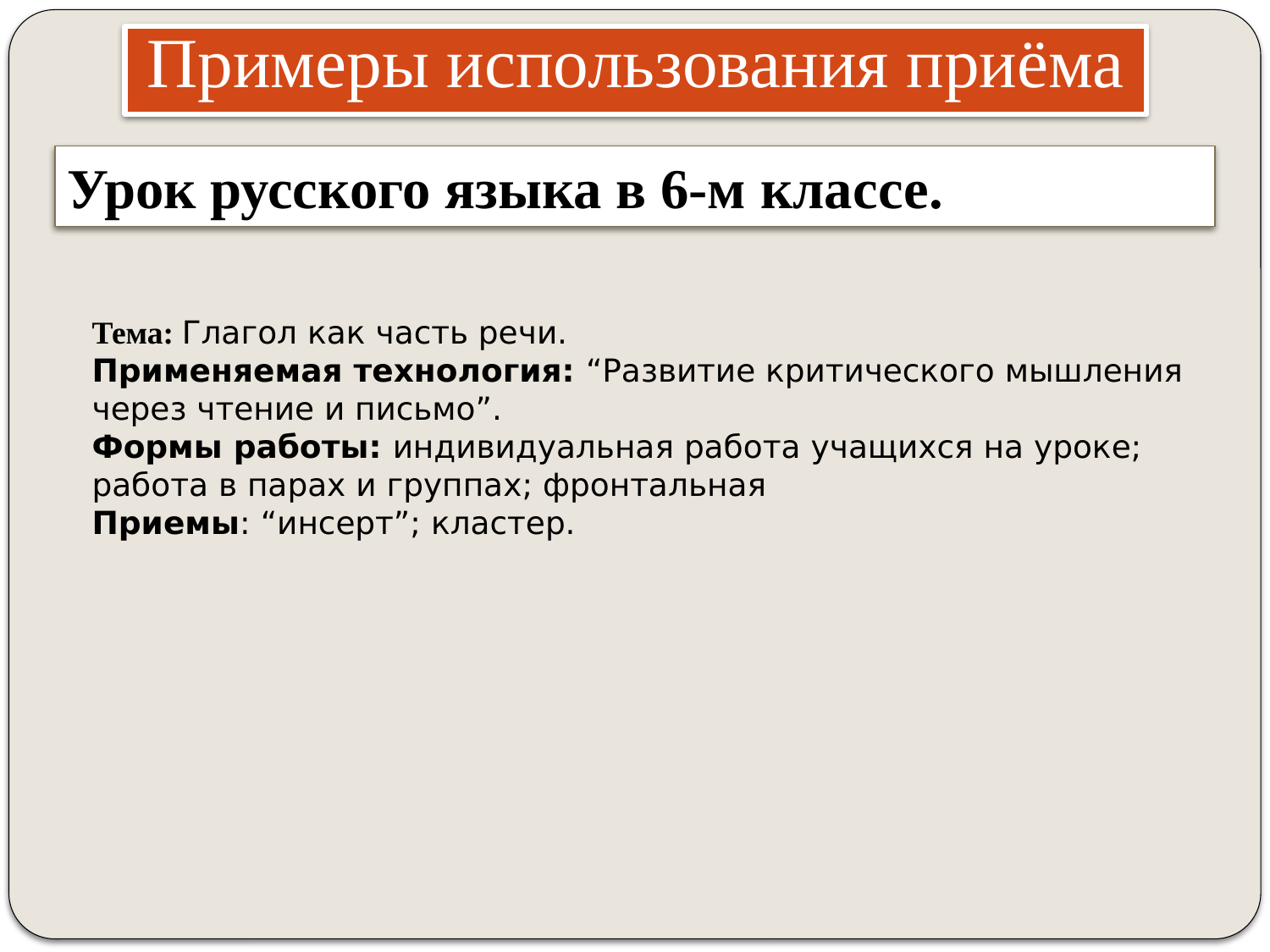

# Примеры использования приёма
Урок русского языка в 6-м классе.

Тема: Глагол как часть речи.
Применяемая технология: “Развитие критического мышления через чтение и письмо”.
Формы работы: индивидуальная работа учащихся на уроке; работа в парах и группах; фронтальная
Приемы: “инсерт”; кластер.